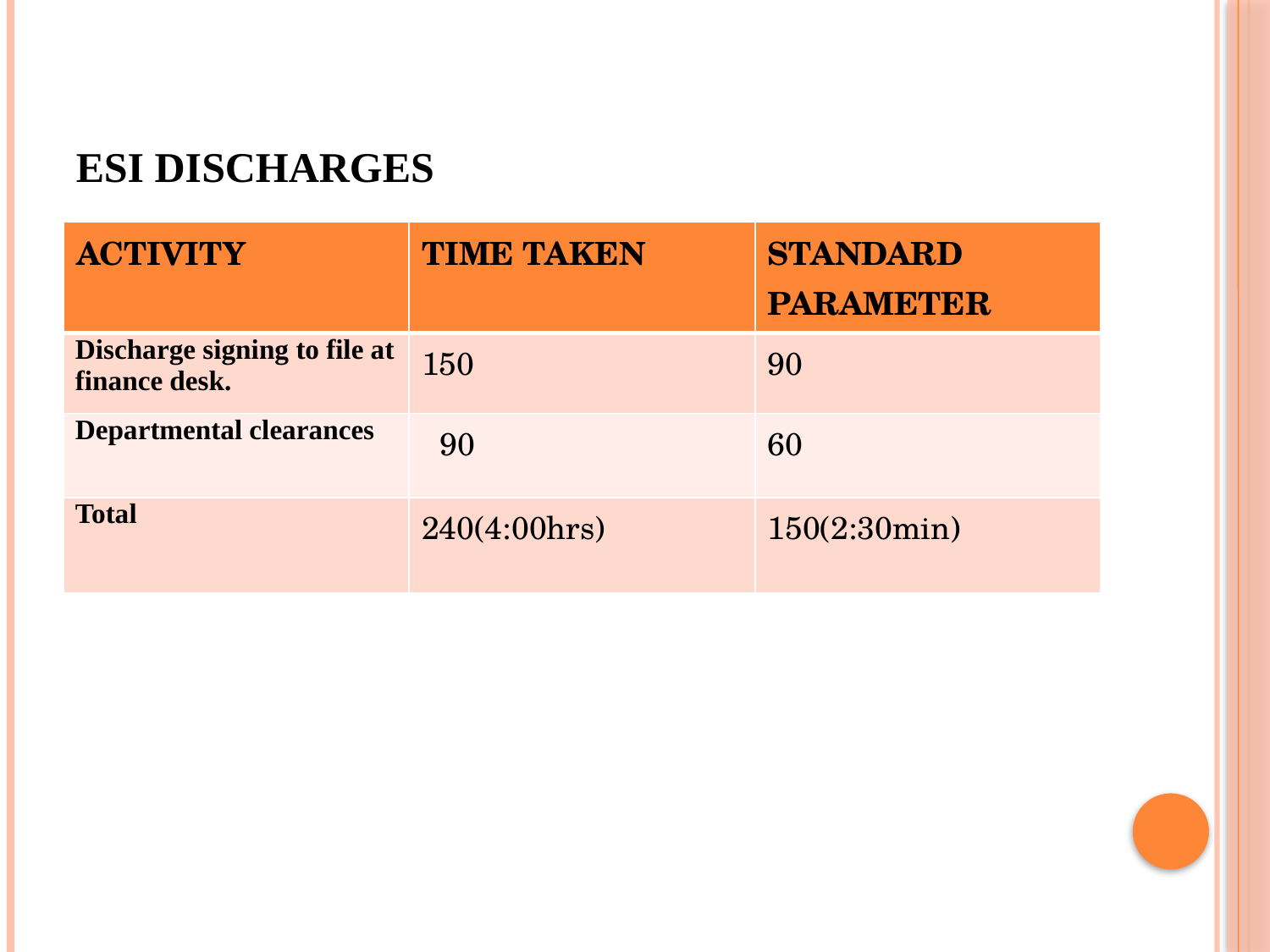

# Esi discharges
| ACTIVITY | TIME TAKEN | STANDARD PARAMETER |
| --- | --- | --- |
| Discharge signing to file at finance desk. | 150 | 90 |
| Departmental clearances | 90 | 60 |
| Total | 240(4:00hrs) | 150(2:30min) |